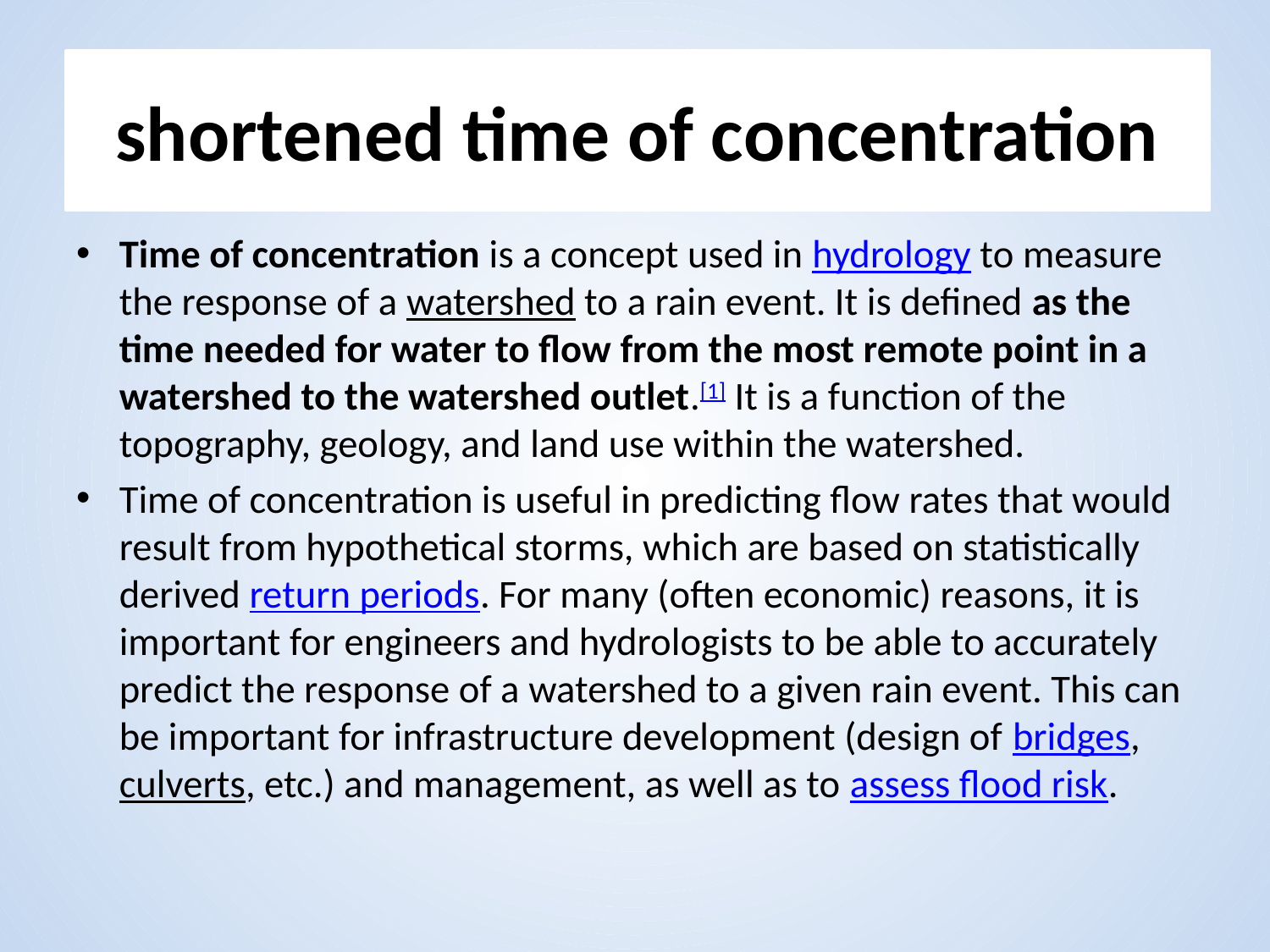

# shortened time of concentration
Time of concentration is a concept used in hydrology to measure the response of a watershed to a rain event. It is defined as the time needed for water to flow from the most remote point in a watershed to the watershed outlet.[1] It is a function of the topography, geology, and land use within the watershed.
Time of concentration is useful in predicting flow rates that would result from hypothetical storms, which are based on statistically derived return periods. For many (often economic) reasons, it is important for engineers and hydrologists to be able to accurately predict the response of a watershed to a given rain event. This can be important for infrastructure development (design of bridges, culverts, etc.) and management, as well as to assess flood risk.